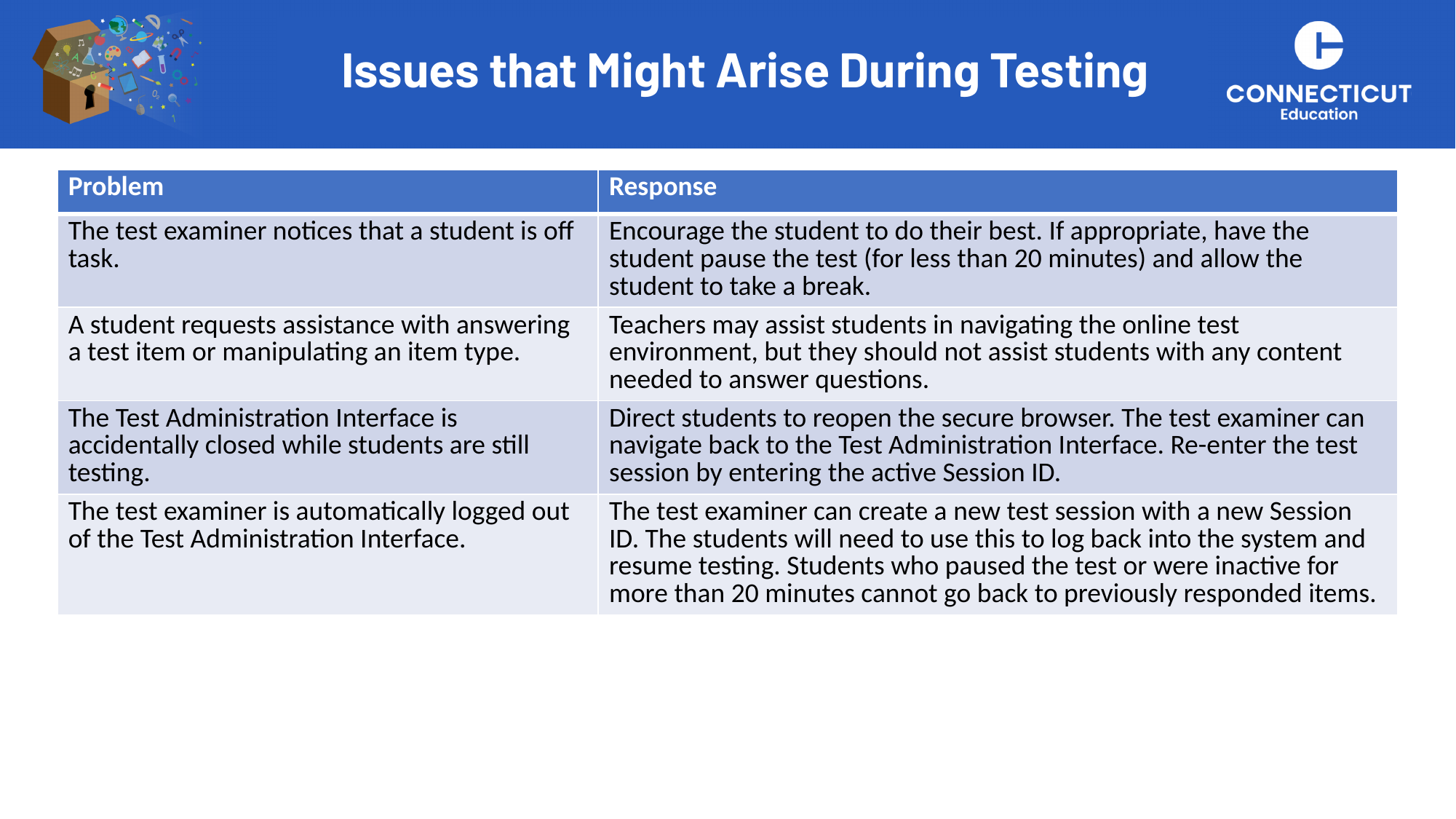

Issues that Might Arise During Testing
| Problem | Response |
| --- | --- |
| The test examiner notices that a student is off task. | Encourage the student to do their best. If appropriate, have the student pause the test (for less than 20 minutes) and allow the student to take a break. |
| A student requests assistance with answering a test item or manipulating an item type. | Teachers may assist students in navigating the online test environment, but they should not assist students with any content needed to answer questions. |
| The Test Administration Interface is accidentally closed while students are still testing. | Direct students to reopen the secure browser. The test examiner can navigate back to the Test Administration Interface. Re-enter the test session by entering the active Session ID. |
| The test examiner is automatically logged out of the Test Administration Interface. | The test examiner can create a new test session with a new Session ID. The students will need to use this to log back into the system and resume testing. Students who paused the test or were inactive for more than 20 minutes cannot go back to previously responded items. |